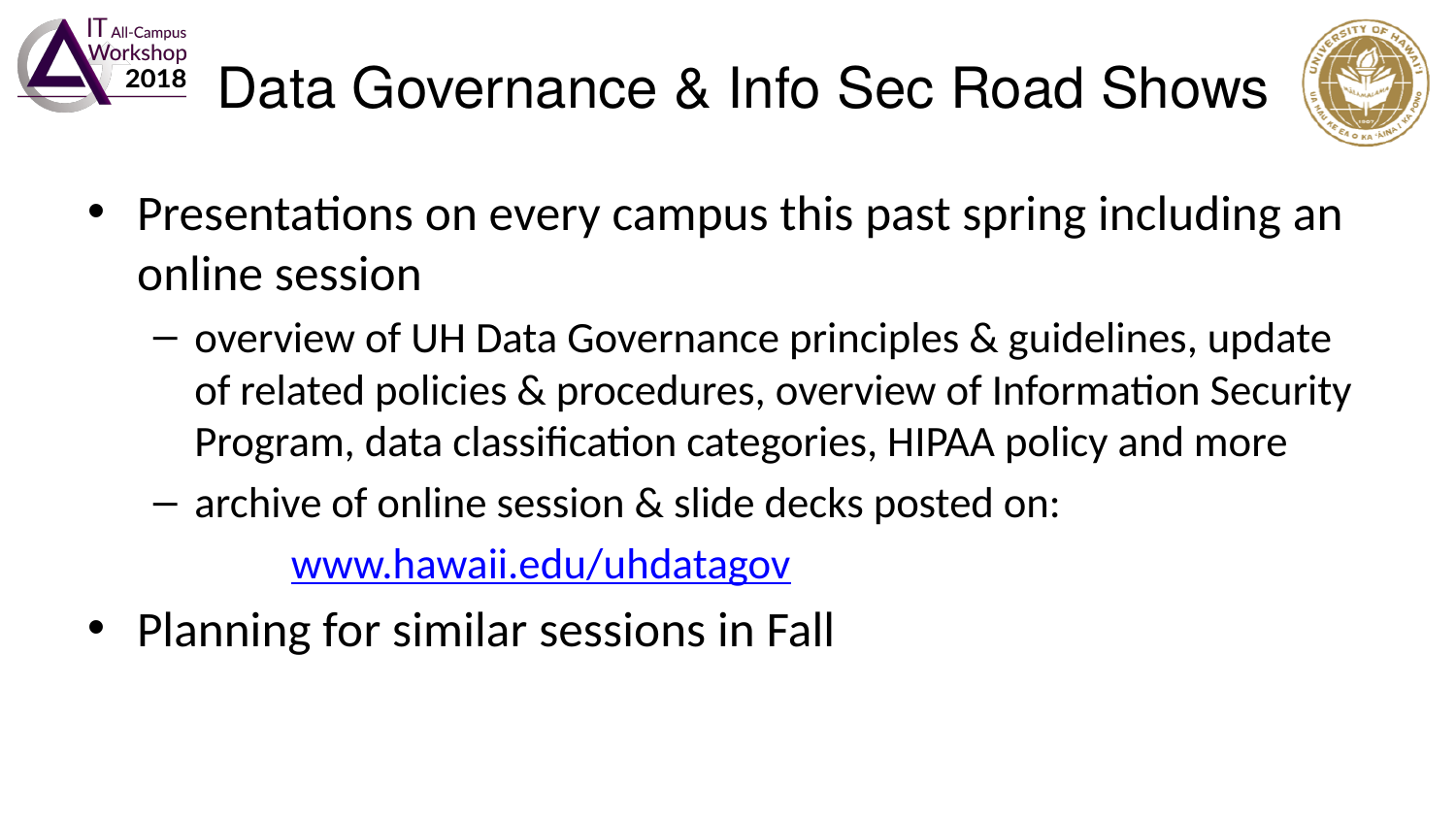

# Data Governance & Info Sec Road Shows
Presentations on every campus this past spring including an online session
overview of UH Data Governance principles & guidelines, update of related policies & procedures, overview of Information Security Program, data classification categories, HIPAA policy and more
archive of online session & slide decks posted on:
 		www.hawaii.edu/uhdatagov
Planning for similar sessions in Fall